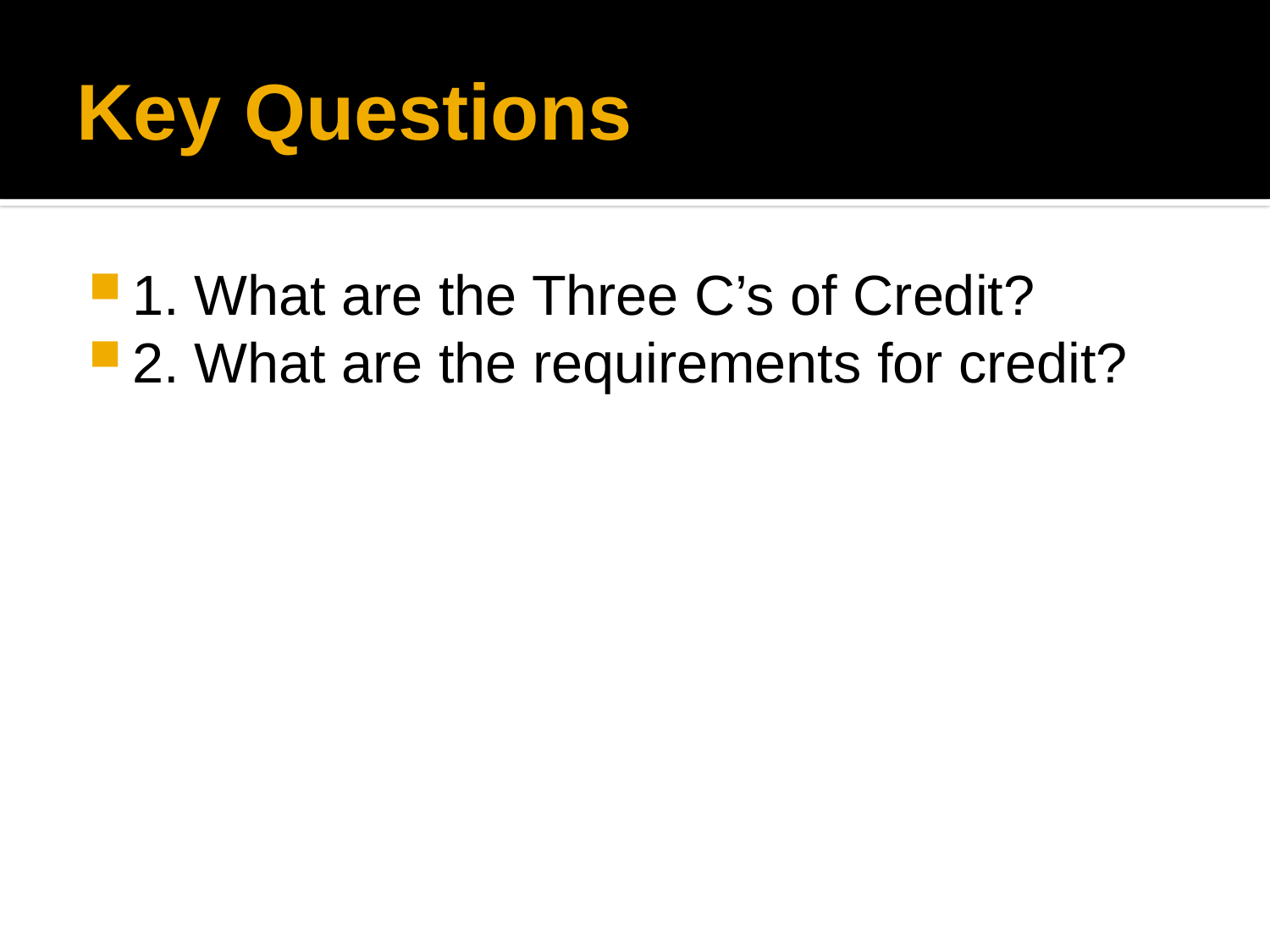

# Key Questions
1. What are the Three C’s of Credit?
2. What are the requirements for credit?